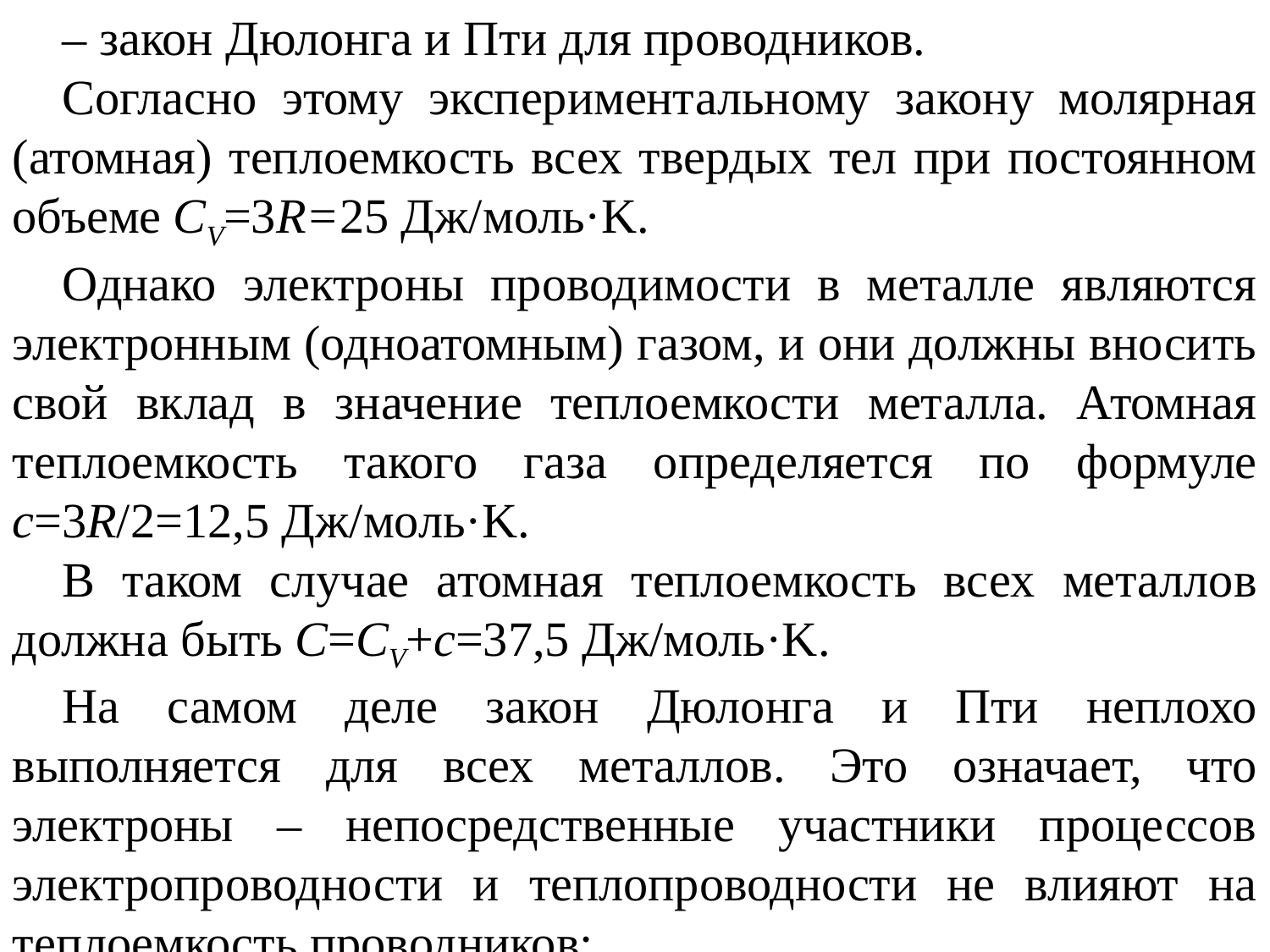

– закон Дюлонга и Пти для проводников.
Согласно этому экспериментальному закону молярная (атомная) теплоемкость всех твердых тел при постоянном объеме CV=3R=25 Дж/моль·K.
Однако электроны проводимости в металле являются электронным (одноатомным) газом, и они должны вносить свой вклад в значение теплоемкости металла. Атомная теплоемкость такого газа определяется по формуле c=3R/2=12,5 Дж/моль·K.
В таком случае атомная теплоемкость всех металлов должна быть C=CV+c=37,5 Дж/моль·K.
На самом деле закон Дюлонга и Пти неплохо выполняется для всех металлов. Это означает, что электроны – непосредственные участники процессов электропроводности и теплопроводности не влияют на теплоемкость проводников;